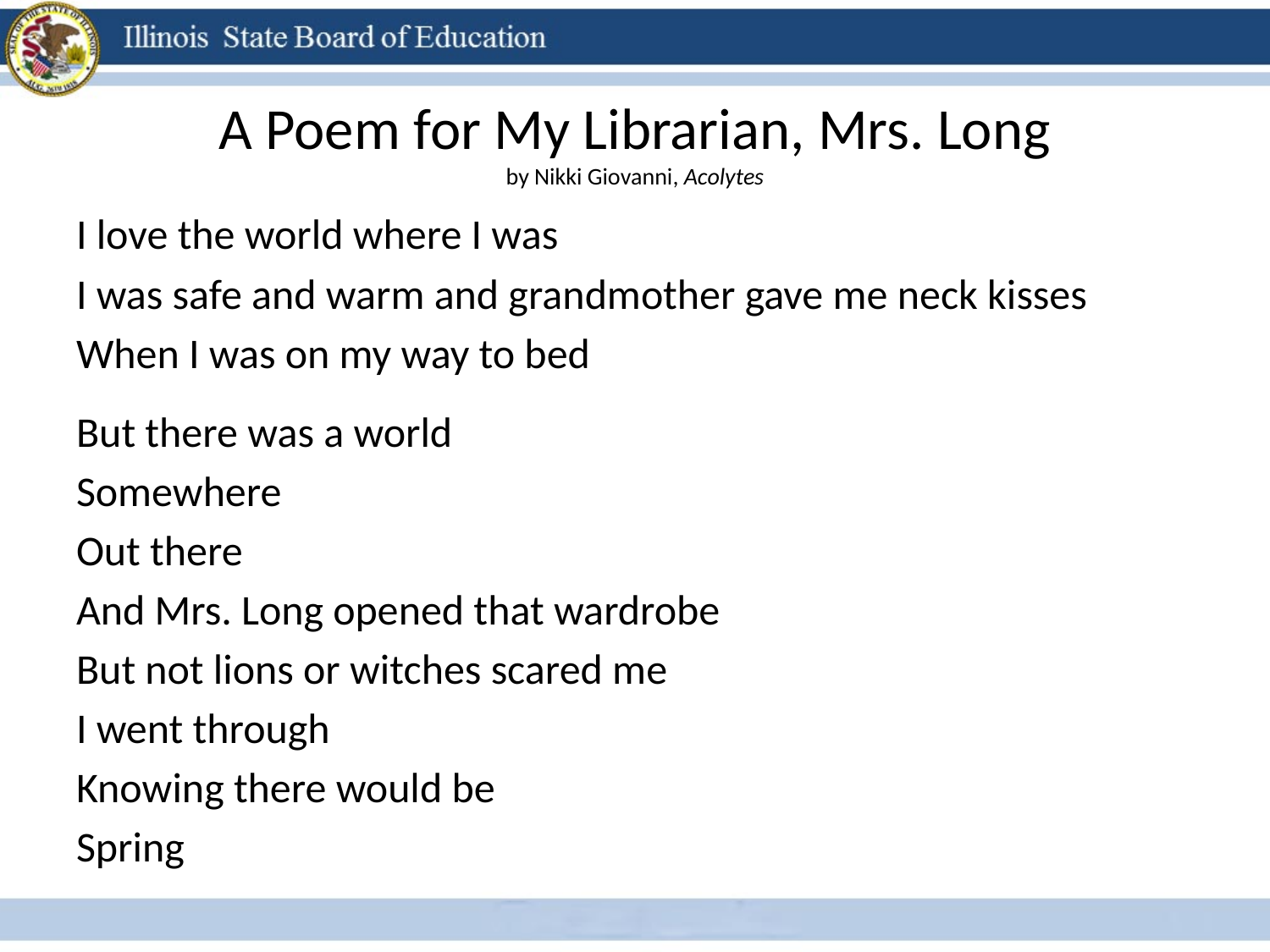

# A Poem for My Librarian, Mrs. Long by Nikki Giovanni, Acolytes
I love the world where I was
I was safe and warm and grandmother gave me neck kisses
When I was on my way to bed

But there was a world
Somewhere
Out there
And Mrs. Long opened that wardrobe
But not lions or witches scared me
I went through
Knowing there would be
Spring